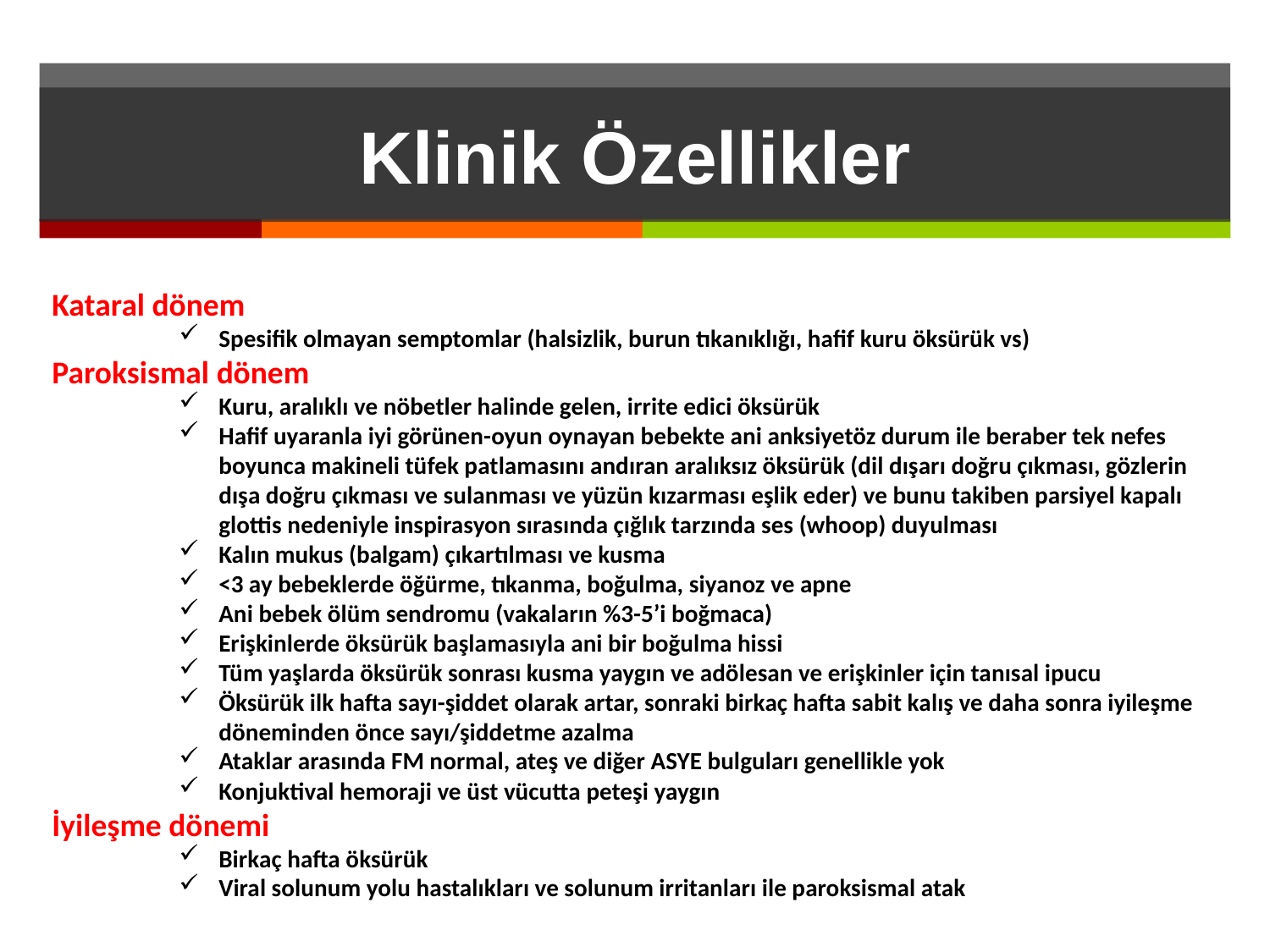

# Klinik Özellikler
Kataral dönem
Spesifik olmayan semptomlar (halsizlik, burun tıkanıklığı, hafif kuru öksürük vs)
Paroksismal dönem
Kuru, aralıklı ve nöbetler halinde gelen, irrite edici öksürük
Hafif uyaranla iyi görünen-oyun oynayan bebekte ani anksiyetöz durum ile beraber tek nefes boyunca makineli tüfek patlamasını andıran aralıksız öksürük (dil dışarı doğru çıkması, gözlerin dışa doğru çıkması ve sulanması ve yüzün kızarması eşlik eder) ve bunu takiben parsiyel kapalı glottis nedeniyle inspirasyon sırasında çığlık tarzında ses (whoop) duyulması
Kalın mukus (balgam) çıkartılması ve kusma
<3 ay bebeklerde öğürme, tıkanma, boğulma, siyanoz ve apne
Ani bebek ölüm sendromu (vakaların %3-5’i boğmaca)
Erişkinlerde öksürük başlamasıyla ani bir boğulma hissi
Tüm yaşlarda öksürük sonrası kusma yaygın ve adölesan ve erişkinler için tanısal ipucu
Öksürük ilk hafta sayı-şiddet olarak artar, sonraki birkaç hafta sabit kalış ve daha sonra iyileşme döneminden önce sayı/şiddetme azalma
Ataklar arasında FM normal, ateş ve diğer ASYE bulguları genellikle yok
Konjuktival hemoraji ve üst vücutta peteşi yaygın
İyileşme dönemi
Birkaç hafta öksürük
Viral solunum yolu hastalıkları ve solunum irritanları ile paroksismal atak